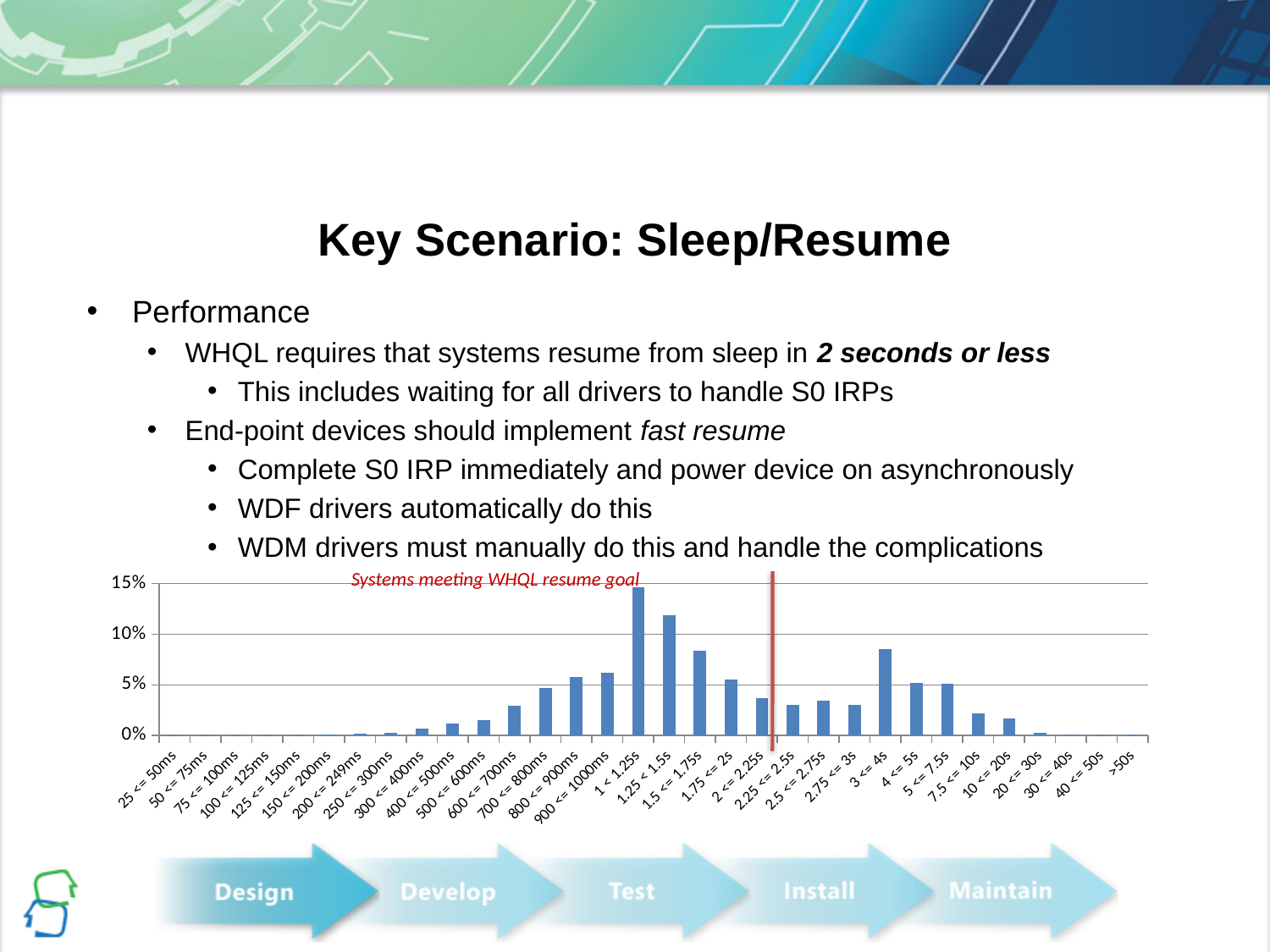

# Key Scenario: Sleep/Resume
Performance
WHQL requires that systems resume from sleep in 2 seconds or less
This includes waiting for all drivers to handle S0 IRPs
End-point devices should implement fast resume
Complete S0 IRP immediately and power device on asynchronously
WDF drivers automatically do this
WDM drivers must manually do this and handle the complications

### Chart

| Category | Series 1 |
|---|---|
| 25 <= 50ms | 2.730911052334694e-05 |
| 50 <= 75ms | 0.00019175744997915322 |
| 75 <= 100ms | 0.0002790649731604508 |
| 100 <= 125ms | 0.00020292598566872834 |
| 125 <= 150ms | 0.00022470648550188696 |
| 150 <= 200ms | 0.0007997562068209485 |
| 200 <= 249ms | 0.0014183298230365951 |
| 250 <= 300ms | 0.002180573107657681 |
| 300 <= 400ms | 0.0064377517581816965 |
| 400 <= 500ms | 0.01138296415386116 |
| 500 <= 600ms | 0.014857937153647836 |
| 600 <= 700ms | 0.029073702057530033 |
| 700 <= 800ms | 0.04650826863096345 |
| 800 <= 900ms | 0.05811089302164291 |
| 900 <= 1000ms | 0.062146073834855514 |
| 1 < 1.25s | 0.14585807061950457 |
| 1.25 < 1.5s | 0.11838929827199748 |
| 1.5 <= 1.75s | 0.08356272429601407 |
| 1.75 <= 2s | 0.055097503357332454 |
| 2 <= 2.25s | 0.03718614049283224 |
| 2.25 <= 2.5s | 0.030114676372383915 |
| 2.5 <= 2.75s | 0.0341734929239164 |
| 2.75 <= 3s | 0.030224766224181153 |
| 3 <= 4s | 0.08501789915539526 |
| 4 <= 5s | 0.05185254282511932 |
| 5 <= 7.5s | 0.050897057899729904 |
| 7.5 <= 10s | 0.022019491655007422 |
| 10 <= 20s | 0.01698470834519299 |
| 20 <= 30s | 0.0024195278247369618 |
| 30 <= 40s | 0.0010358167518610731 |
| 40 <= 50s | 0.0004612122877788048 |
| >50s | 0.0008630569439851184 |
Systems meeting WHQL resume goal